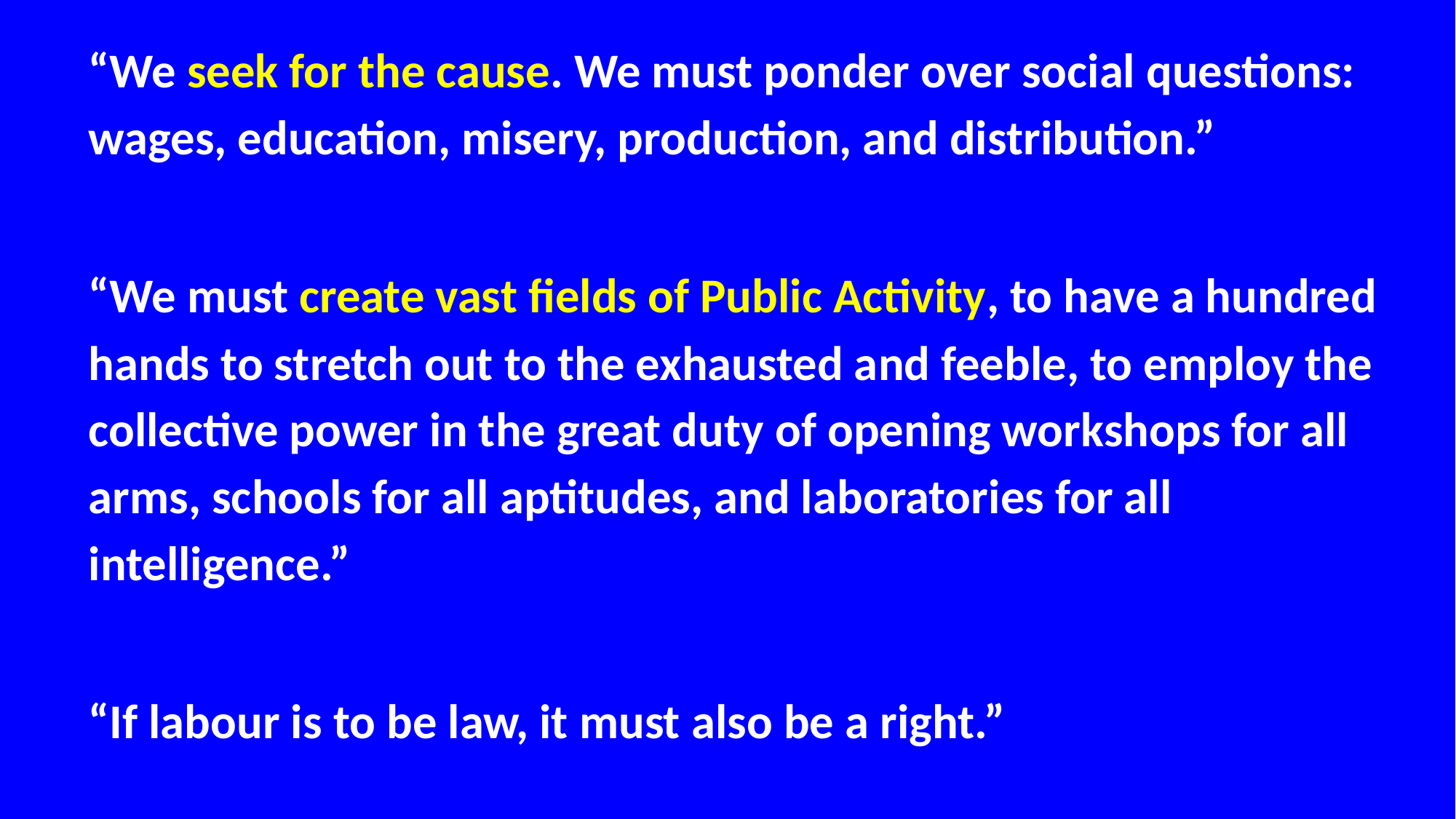

“We seek for the cause. We must ponder over social questions: wages, education, misery, production, and distribution.”

“We must create vast fields of Public Activity, to have a hundred hands to stretch out to the exhausted and feeble, to employ the collective power in the great duty of opening workshops for all arms, schools for all aptitudes, and laboratories for all intelligence.”

“If labour is to be law, it must also be a right.”